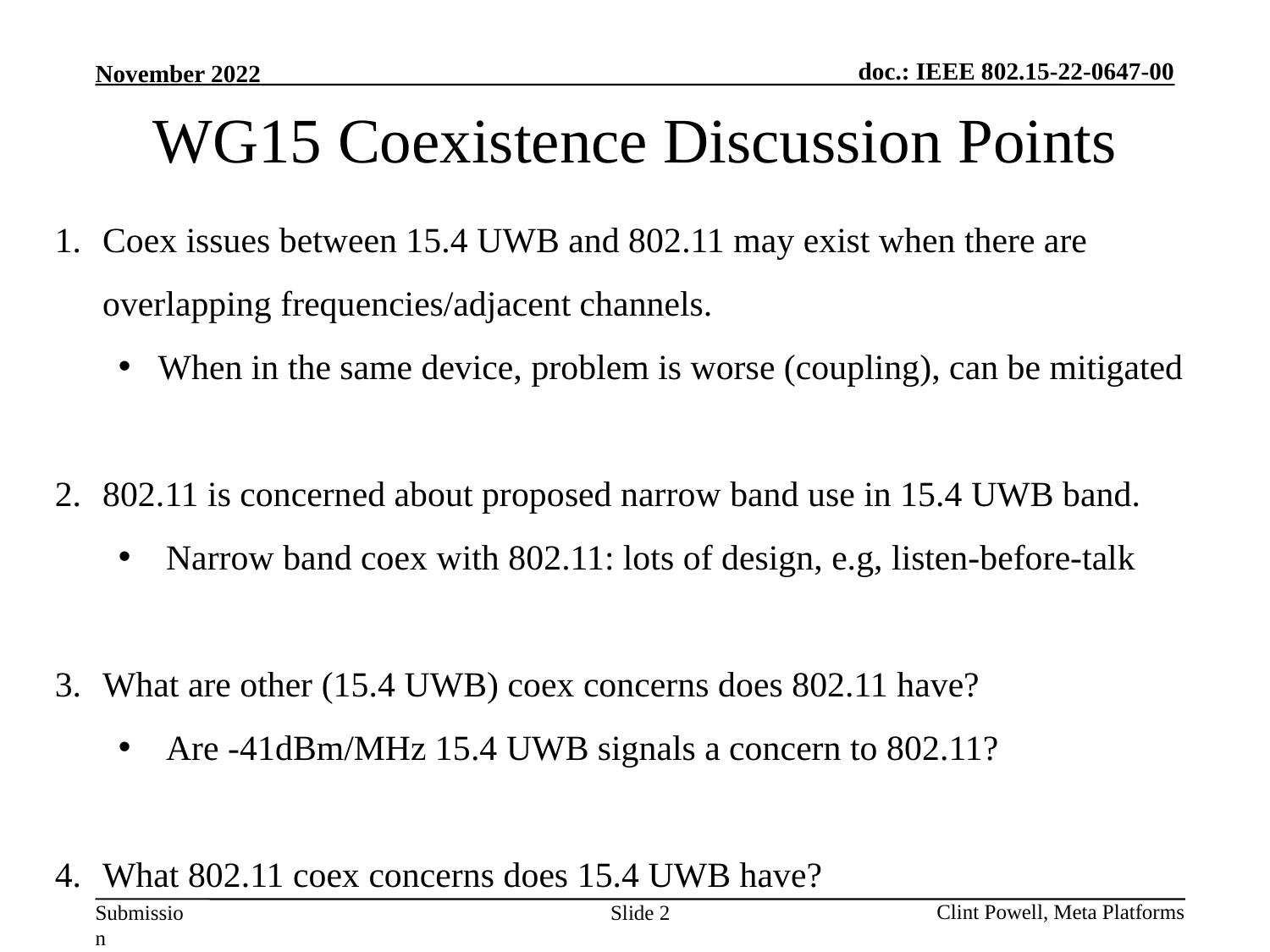

WG15 Coexistence Discussion Points
Coex issues between 15.4 UWB and 802.11 may exist when there are overlapping frequencies/adjacent channels.
When in the same device, problem is worse (coupling), can be mitigated

802.11 is concerned about proposed narrow band use in 15.4 UWB band.
Narrow band coex with 802.11: lots of design, e.g, listen-before-talk

What are other (15.4 UWB) coex concerns does 802.11 have?
Are -41dBm/MHz 15.4 UWB signals a concern to 802.11?

What 802.11 coex concerns does 15.4 UWB have?
Slide 2